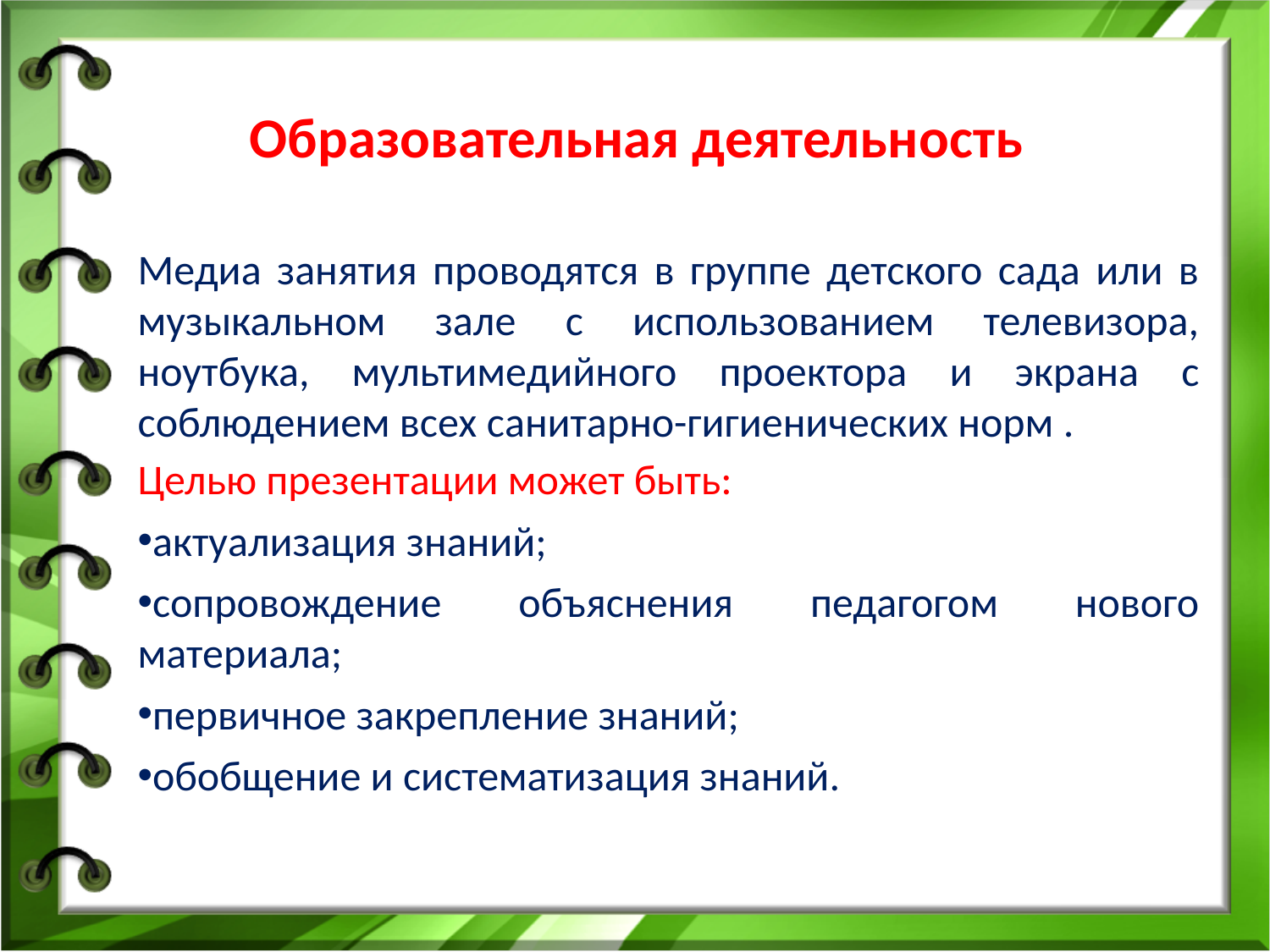

# Образовательная деятельность
Медиа занятия проводятся в группе детского сада или в музыкальном зале с использованием телевизора, ноутбука, мультимедийного проектора и экрана с соблюдением всех санитарно-гигиенических норм .
Целью презентации может быть:
актуализация знаний;
сопровождение объяснения педагогом нового материала;
первичное закрепление знаний;
обобщение и систематизация знаний.